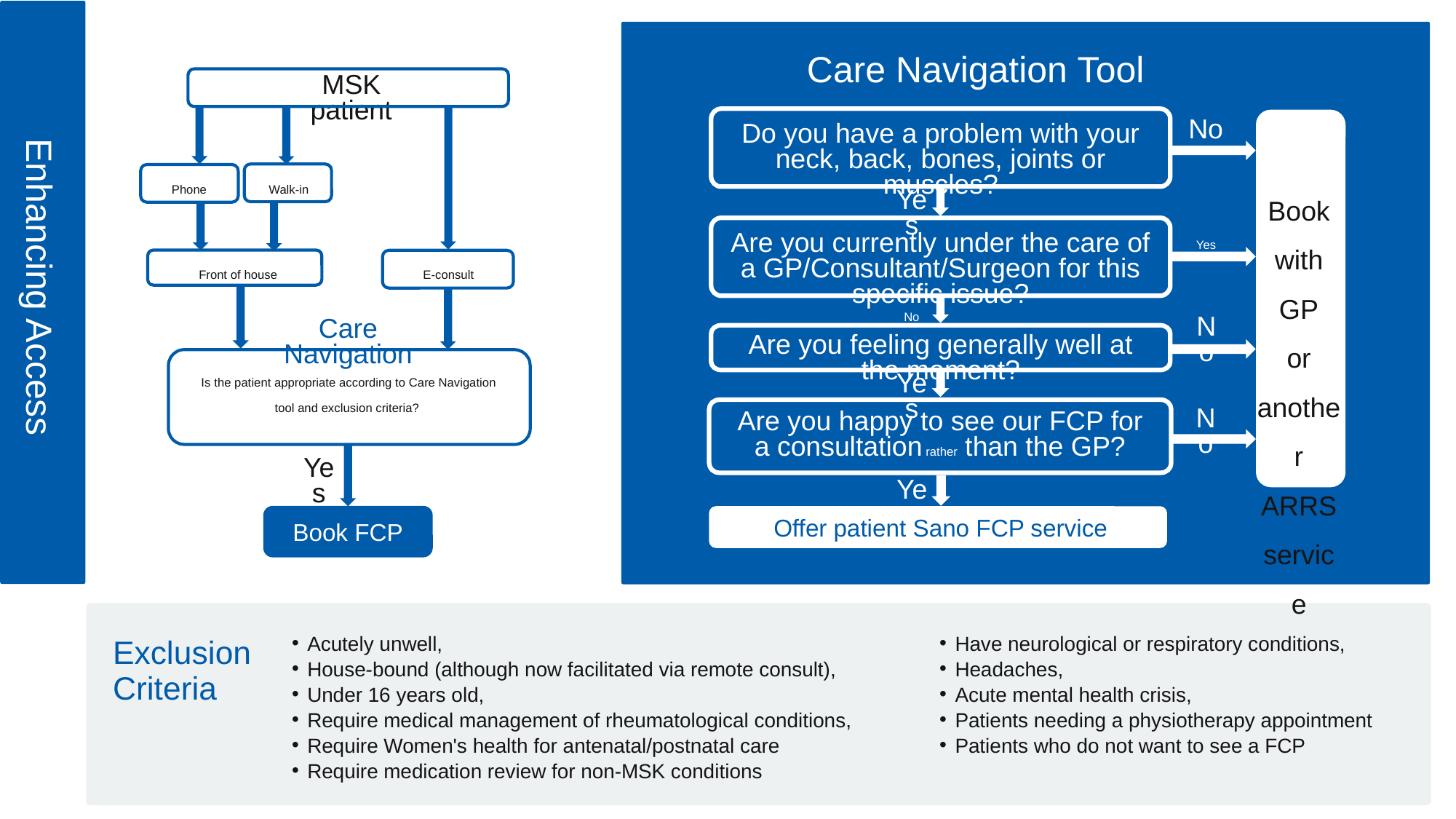

Care Navigation Tool

MSK patient

Do you have a problem with your neck, back, bones, joints or muscles?
No

Phone
Walk-in
Book
with
GP
or
another
ARRS
service

Yes

Are you currently under the care of a GP/Consultant/Surgeon for this specific issue?
Yes

Front of house
E-consult
Enhancing Access

No

No
Care Navigation

Are you feeling generally well at the moment?

Is the patient appropriate according to Care Navigation tool and exclusion criteria?

Yes

Are you happy to see our FCP for a consultation rather than the GP?
No

Yes

Yes

Offer patient Sano FCP service

Book FCP
Exclusion
Criteria
Have neurological or respiratory conditions,
Headaches,
Acute mental health crisis,
Patients needing a physiotherapy appointment
Patients who do not want to see a FCP
Acutely unwell,
House-bound (although now facilitated via remote consult),
Under 16 years old,
Require medical management of rheumatological conditions,
Require Women's health for antenatal/postnatal care
Require medication review for non-MSK conditions